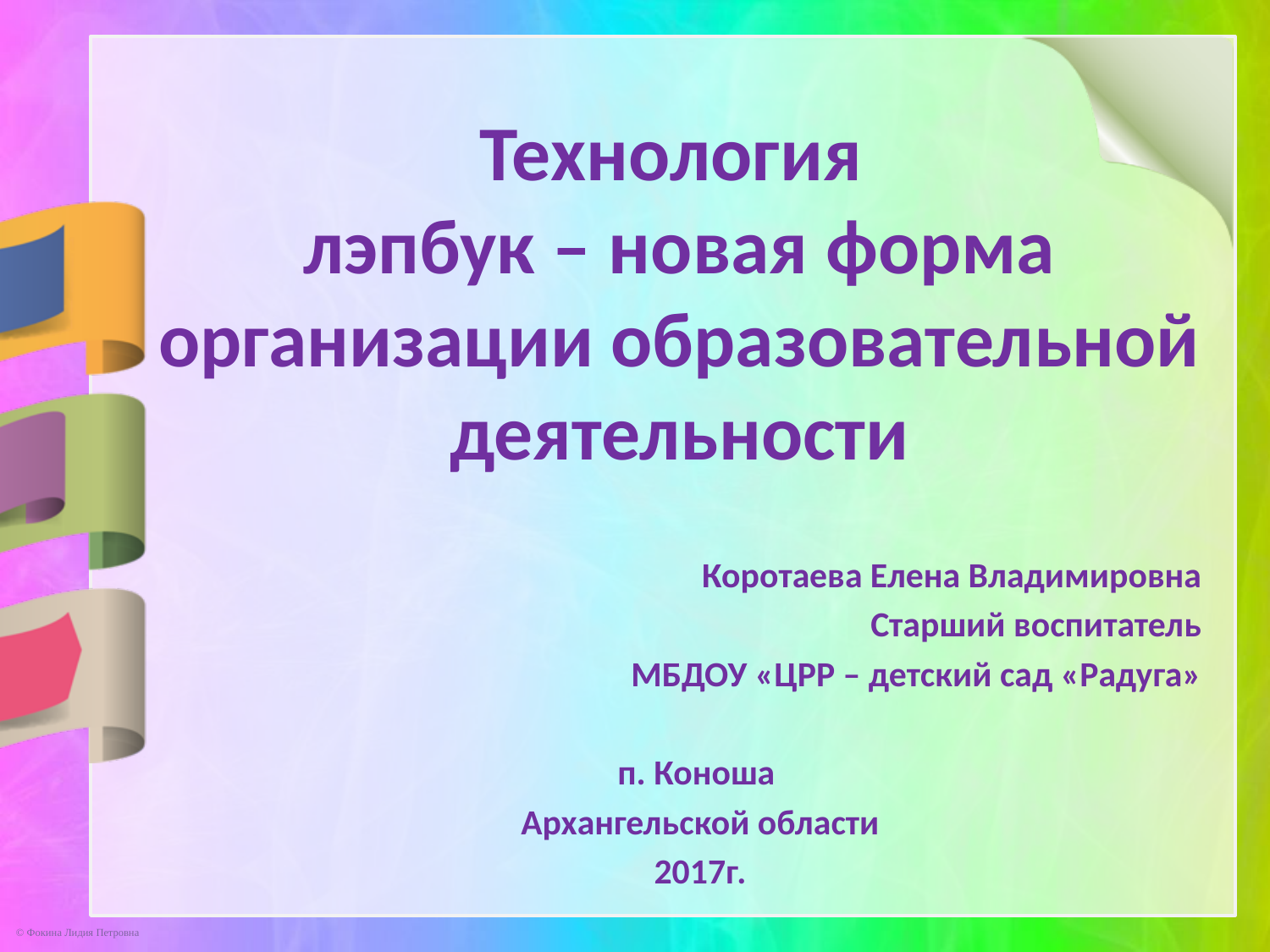

# Технология лэпбук – новая форма организации образовательной деятельности
Коротаева Елена Владимировна
Старший воспитатель
МБДОУ «ЦРР – детский сад «Радуга»

п. Коноша
Архангельской области
2017г.